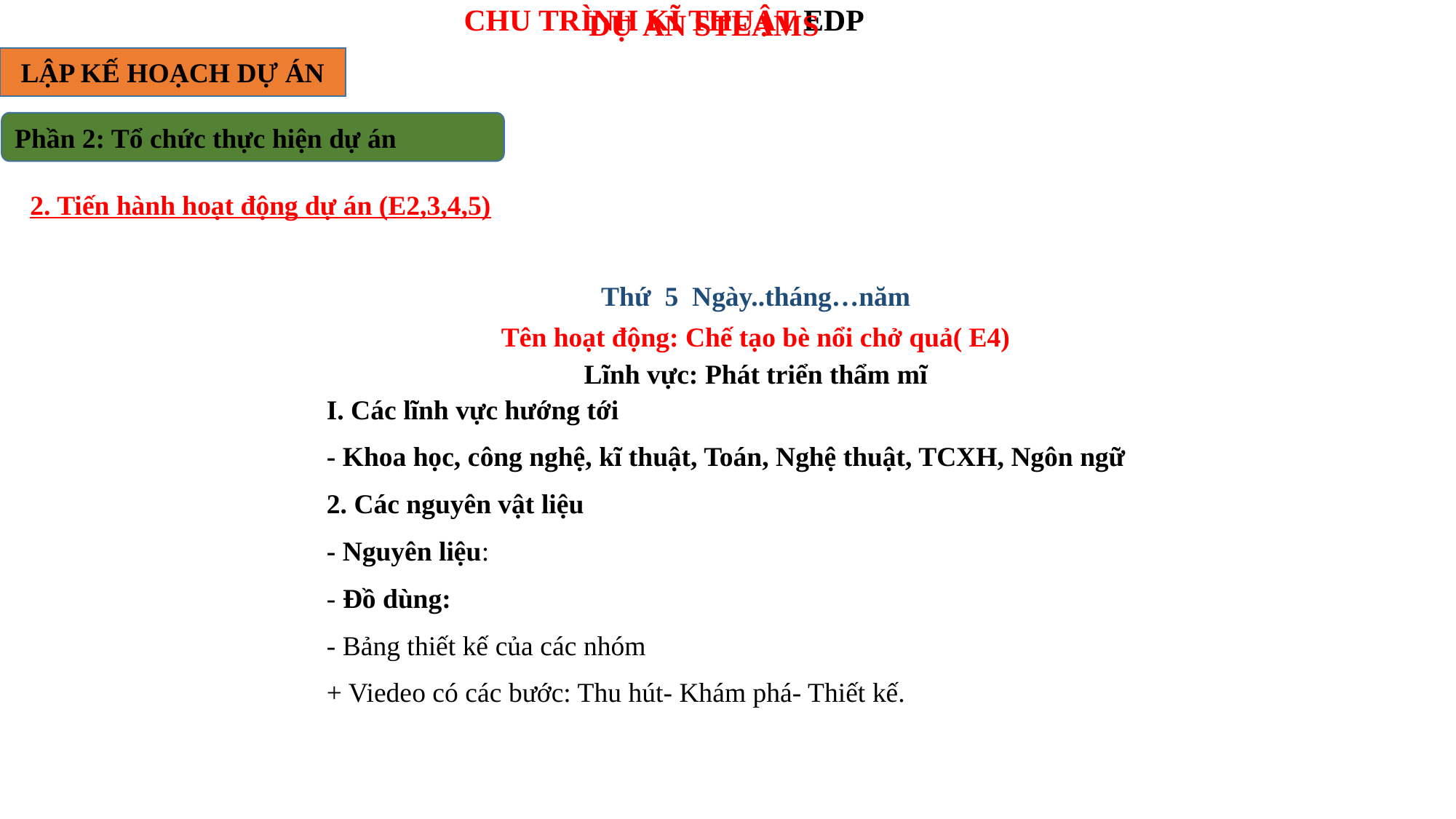

DỰ ÁN STEAMS
CHU TRÌNH KĨ THUẬT EDP
LẬP KẾ HOẠCH DỰ ÁN
Phần 2: Tổ chức thực hiện dự án
2. Tiến hành hoạt động dự án (E2,3,4,5)
Thứ  5  Ngày..tháng…năm
Tên hoạt động: Chế tạo bè nổi chở quả( E4)
Lĩnh vực: Phát triển thẩm mĩ
I. Các lĩnh vực hướng tới
- Khoa học, công nghệ, kĩ thuật, Toán, Nghệ thuật, TCXH, Ngôn ngữ
2. Các nguyên vật liệu
- Nguyên liệu:
- Đồ dùng:
- Bảng thiết kế của các nhóm
+ Viedeo có các bước: Thu hút- Khám phá- Thiết kế.